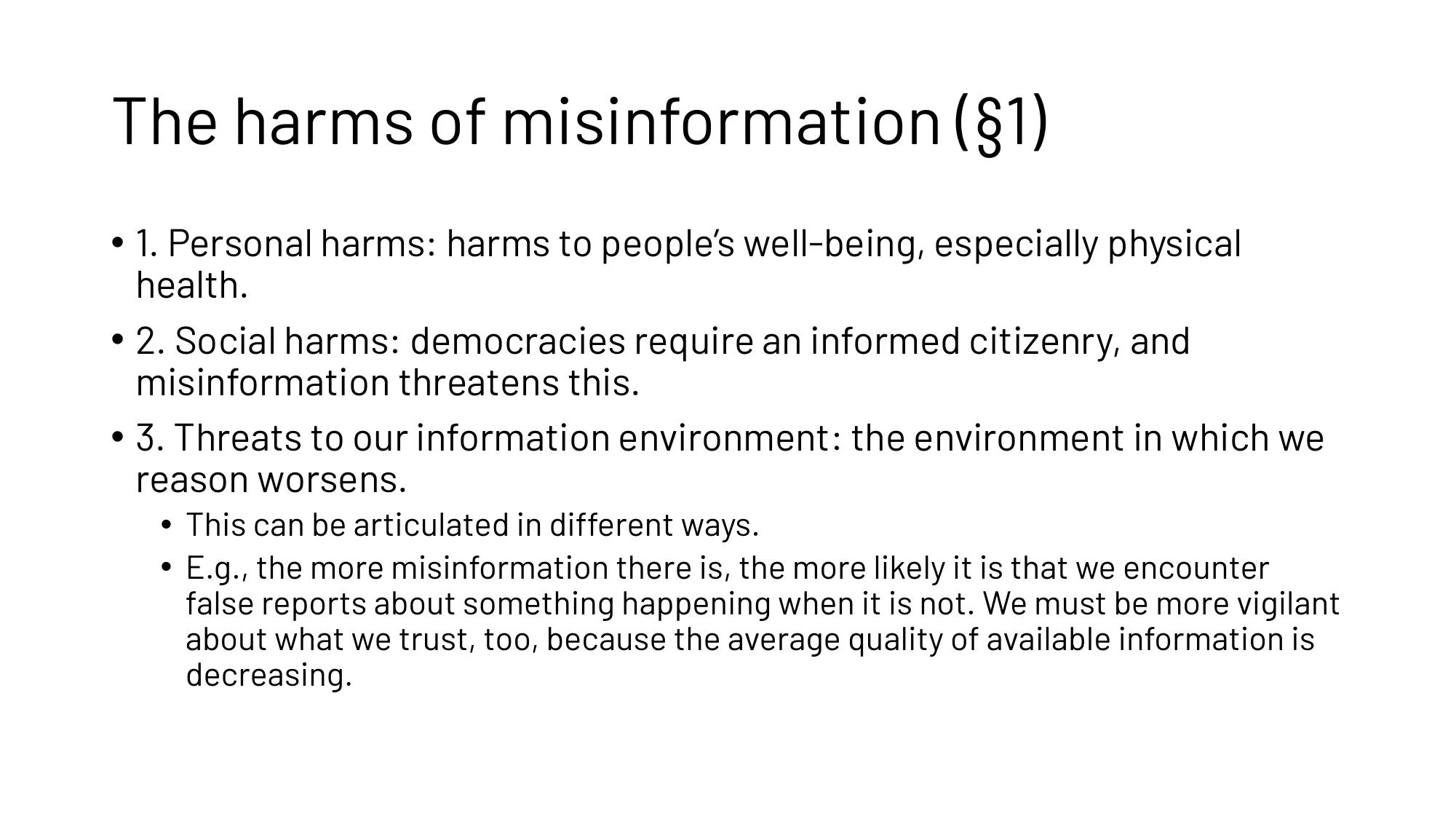

# The harms of misinformation (§1)
1. Personal harms: harms to people’s well-being, especially physical health.
2. Social harms: democracies require an informed citizenry, and misinformation threatens this.
3. Threats to our information environment: the environment in which we reason worsens.
This can be articulated in different ways.
E.g., the more misinformation there is, the more likely it is that we encounter false reports about something happening when it is not. We must be more vigilant about what we trust, too, because the average quality of available information is decreasing.